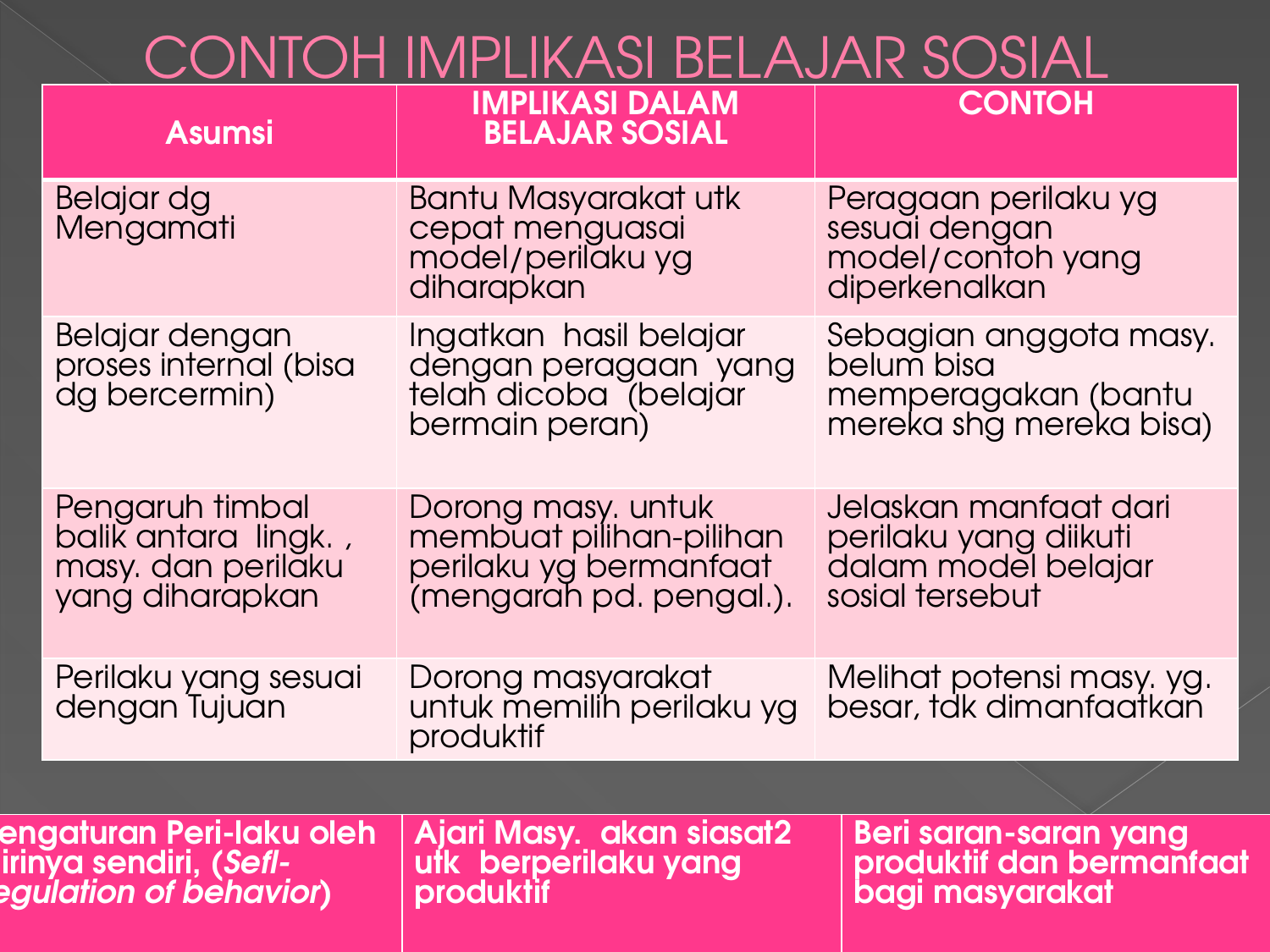

# CONTOH IMPLIKASI BELAJAR SOSIAL
| Asumsi | IMPLIKASI DALAM BELAJAR SOSIAL | CONTOH |
| --- | --- | --- |
| Belajar dg Mengamati | Bantu Masyarakat utk cepat menguasai model/perilaku yg diharapkan | Peragaan perilaku yg sesuai dengan model/contoh yang diperkenalkan |
| Belajar dengan proses internal (bisa dg bercermin) | Ingatkan hasil belajar dengan peragaan yang telah dicoba (belajar bermain peran) | Sebagian anggota masy. belum bisa memperagakan (bantu mereka shg mereka bisa) |
| Pengaruh timbal balik antara lingk. , masy. dan perilaku yang diharapkan | Dorong masy. untuk membuat pilihan-pilihan perilaku yg bermanfaat (mengarah pd. pengal.). | Jelaskan manfaat dari perilaku yang diikuti dalam model belajar sosial tersebut |
| Perilaku yang sesuai dengan Tujuan | Dorong masyarakat untuk memilih perilaku yg produktif | Melihat potensi masy. yg. besar, tdk dimanfaatkan |
| Pengaturan Peri-laku oleh dirinya sendiri, (Sefl-regulation of behavior) | Ajari Masy. akan siasat2 utk berperilaku yang produktif | Beri saran-saran yang produktif dan bermanfaat bagi masyarakat |
| --- | --- | --- |
by Zaini Rohmad